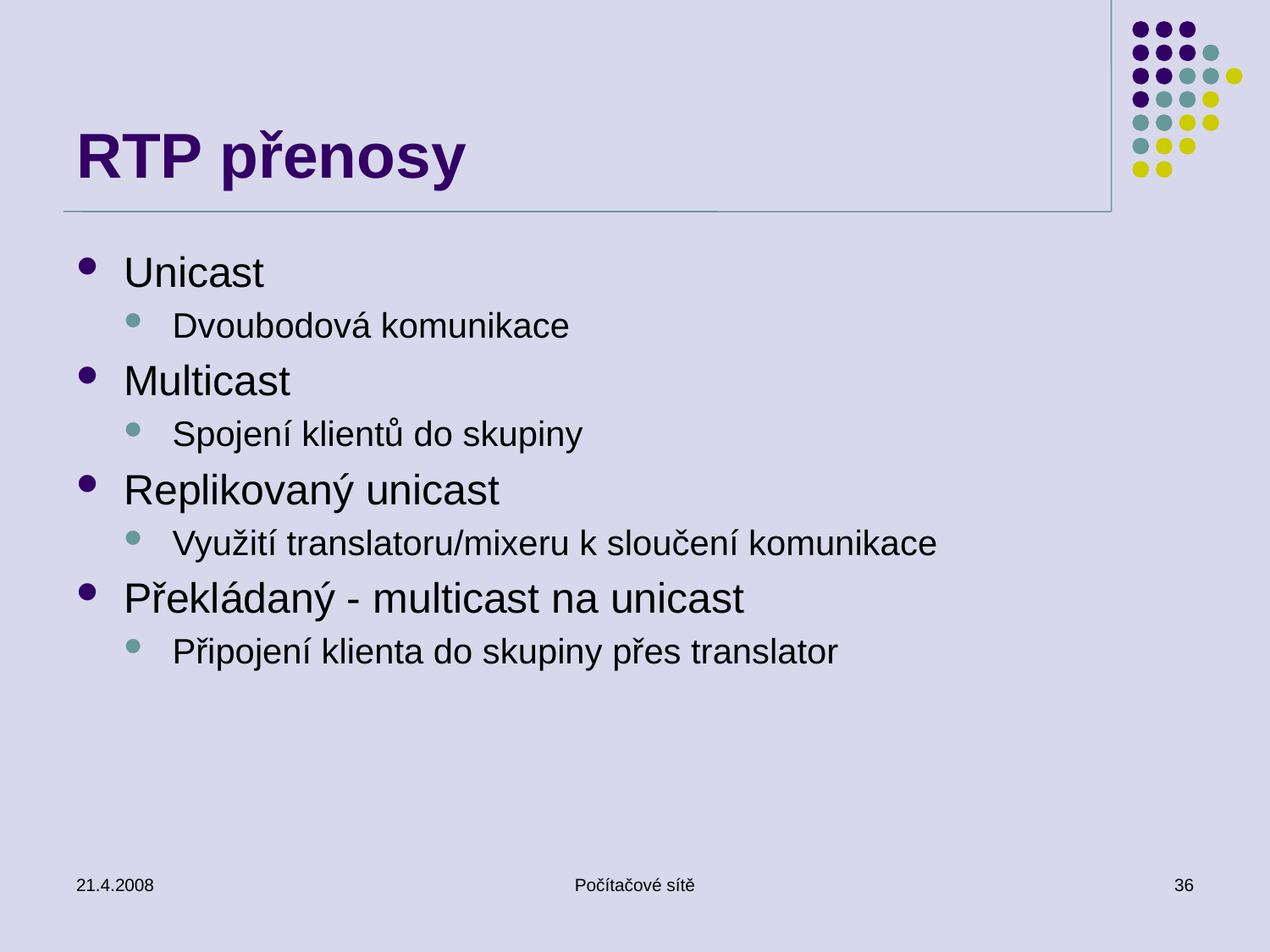

# RTP přenosy
Unicast
Dvoubodová komunikace
Multicast
Spojení klientů do skupiny
Replikovaný unicast
Využití translatoru/mixeru k sloučení komunikace
Překládaný - multicast na unicast
Připojení klienta do skupiny přes translator

21.4.2008
Počítačové sítě
36